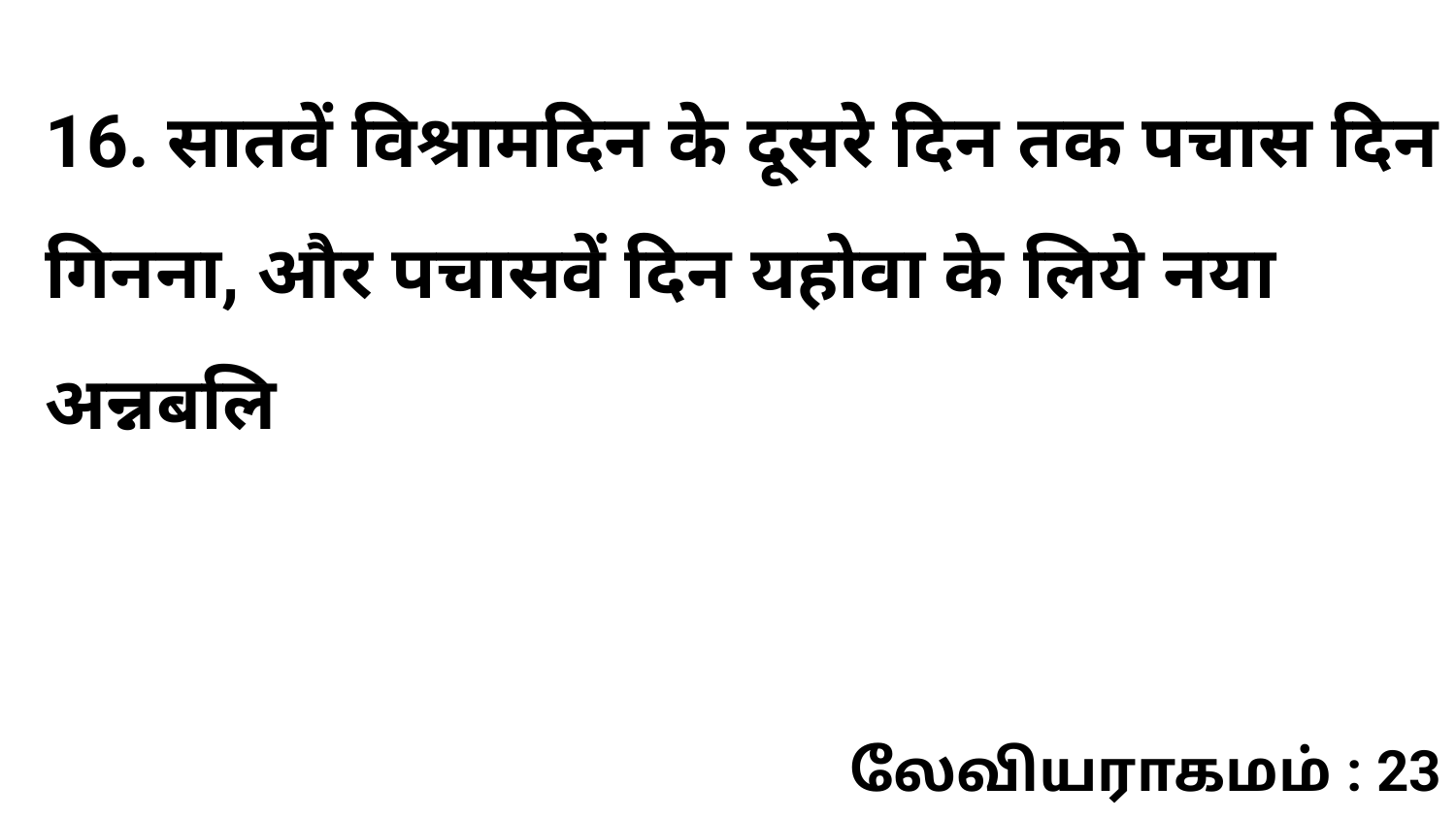

16. सातवें विश्रामदिन के दूसरे दिन तक पचास दिन गिनना, और पचासवें दिन यहोवा के लिये नया अन्नबलि
லேவியராகமம் : 23